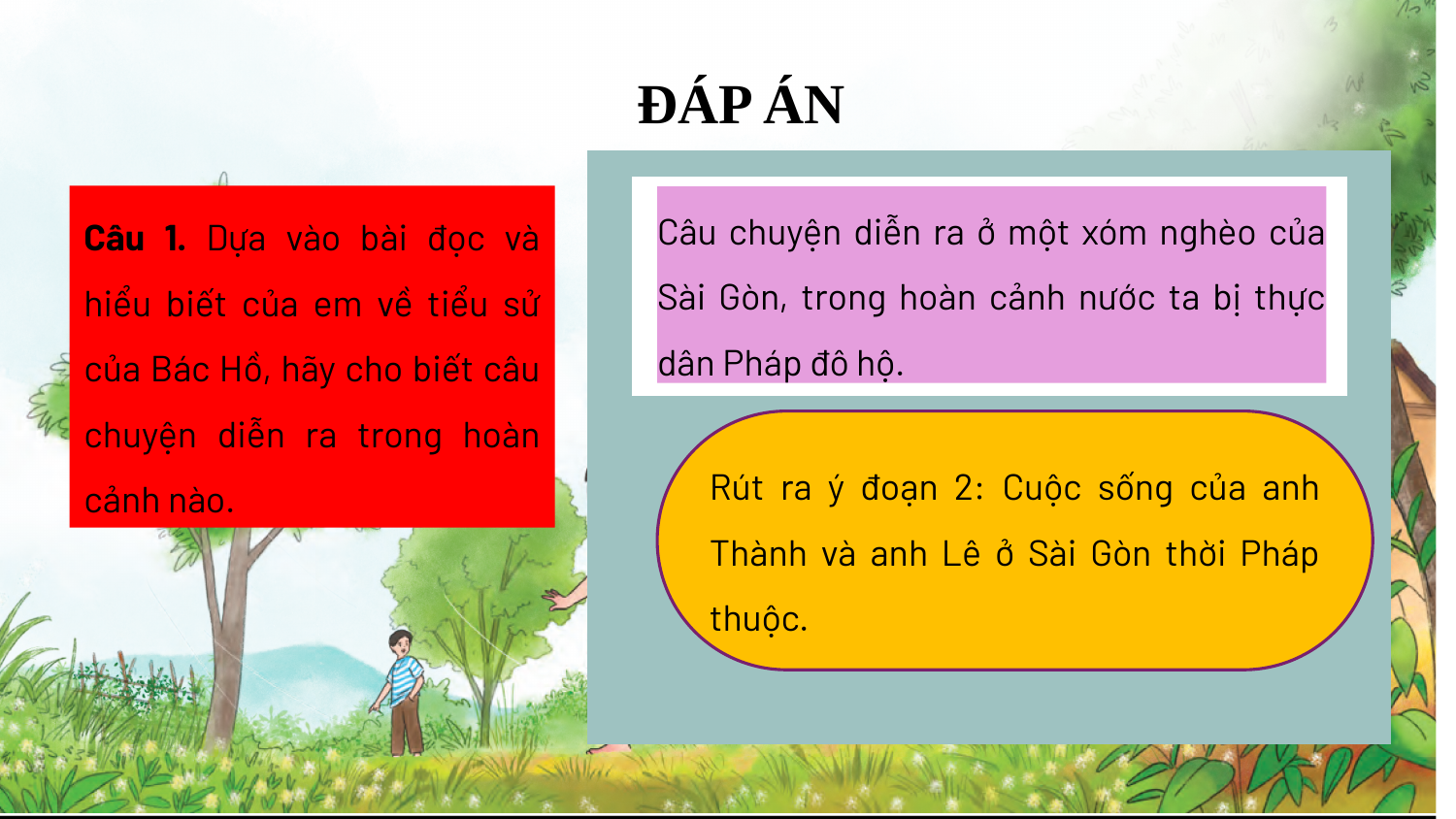

ĐÁP ÁN

Câu chuyện diễn ra ở một xóm nghèo của Sài Gòn, trong hoàn cảnh nước ta bị thực dân Pháp đô hộ.
Câu 1. Dựa vào bài đọc và hiểu biết của em về tiểu sử của Bác Hồ, hãy cho biết câu chuyện diễn ra trong hoàn cảnh nào.
Rút ra ý đoạn 2: Cuộc sống của anh Thành và anh Lê ở Sài Gòn thời Pháp thuộc.